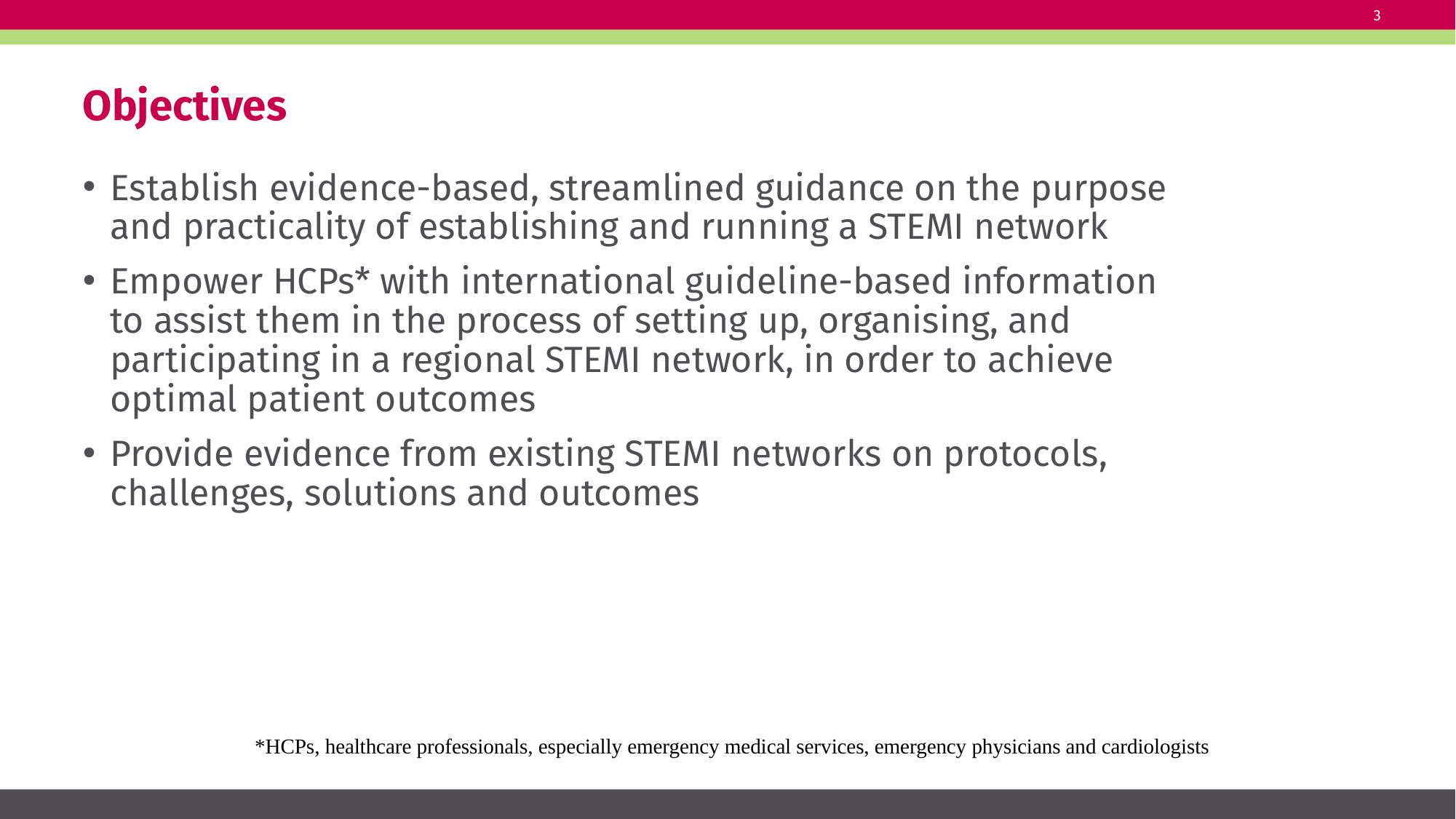

3
# Objectives
Establish evidence-based, streamlined guidance on the purpose and practicality of establishing and running a STEMI network
Empower HCPs* with international guideline-based information to assist them in the process of setting up, organising, and participating in a regional STEMI network, in order to achieve optimal patient outcomes
Provide evidence from existing STEMI networks on protocols, challenges, solutions and outcomes

*HCPs, healthcare professionals, especially emergency medical services, emergency physicians and cardiologists